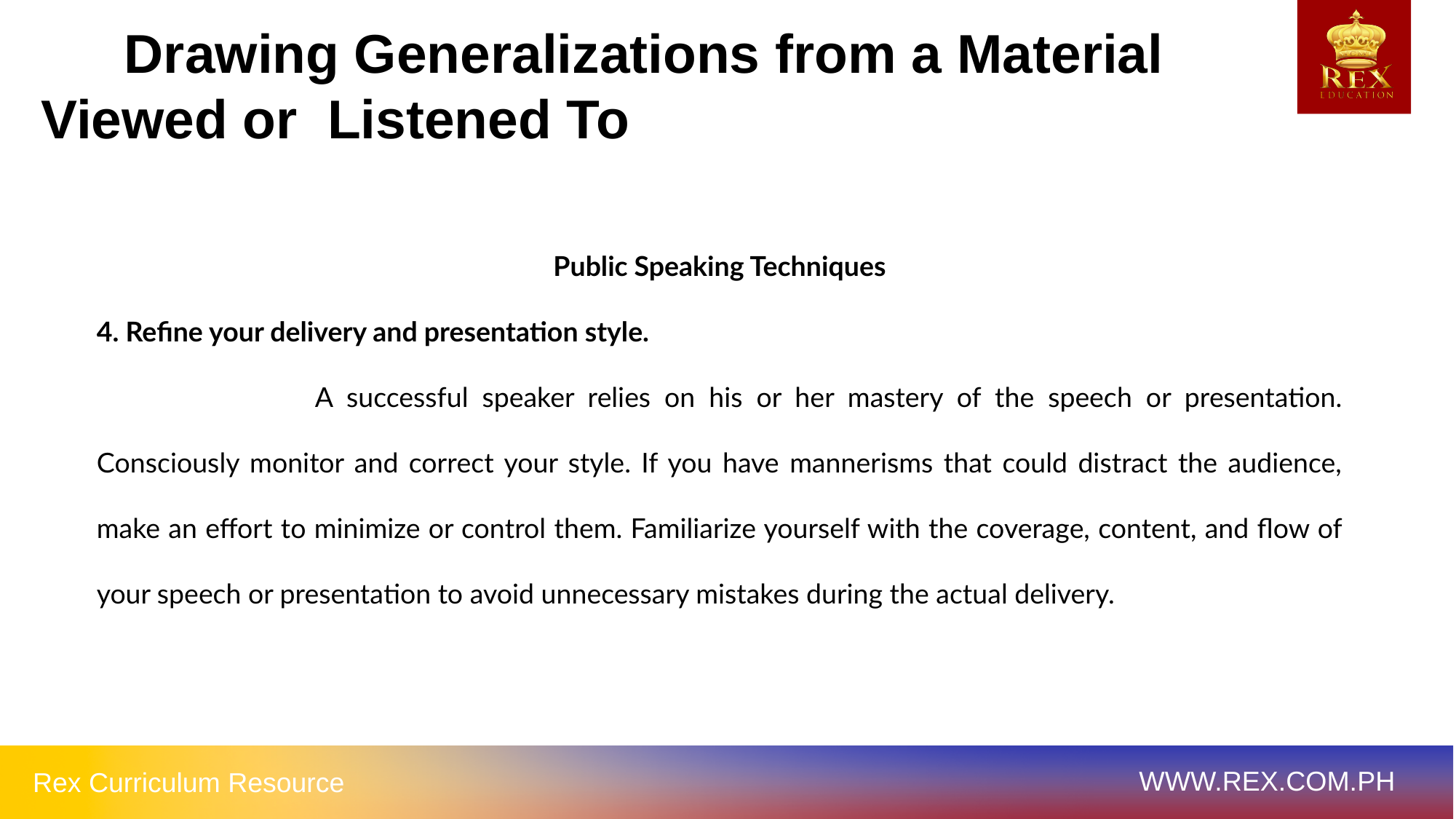

Drawing Generalizations from a Material
Viewed or  Listened To
Public Speaking Techniques
4. Refine your delivery and presentation style.
		A successful speaker relies on his or her mastery of the speech or presentation. Consciously monitor and correct your style. If you have mannerisms that could distract the audience, make an effort to minimize or control them. Familiarize yourself with the coverage, content, and flow of your speech or presentation to avoid unnecessary mistakes during the actual delivery.